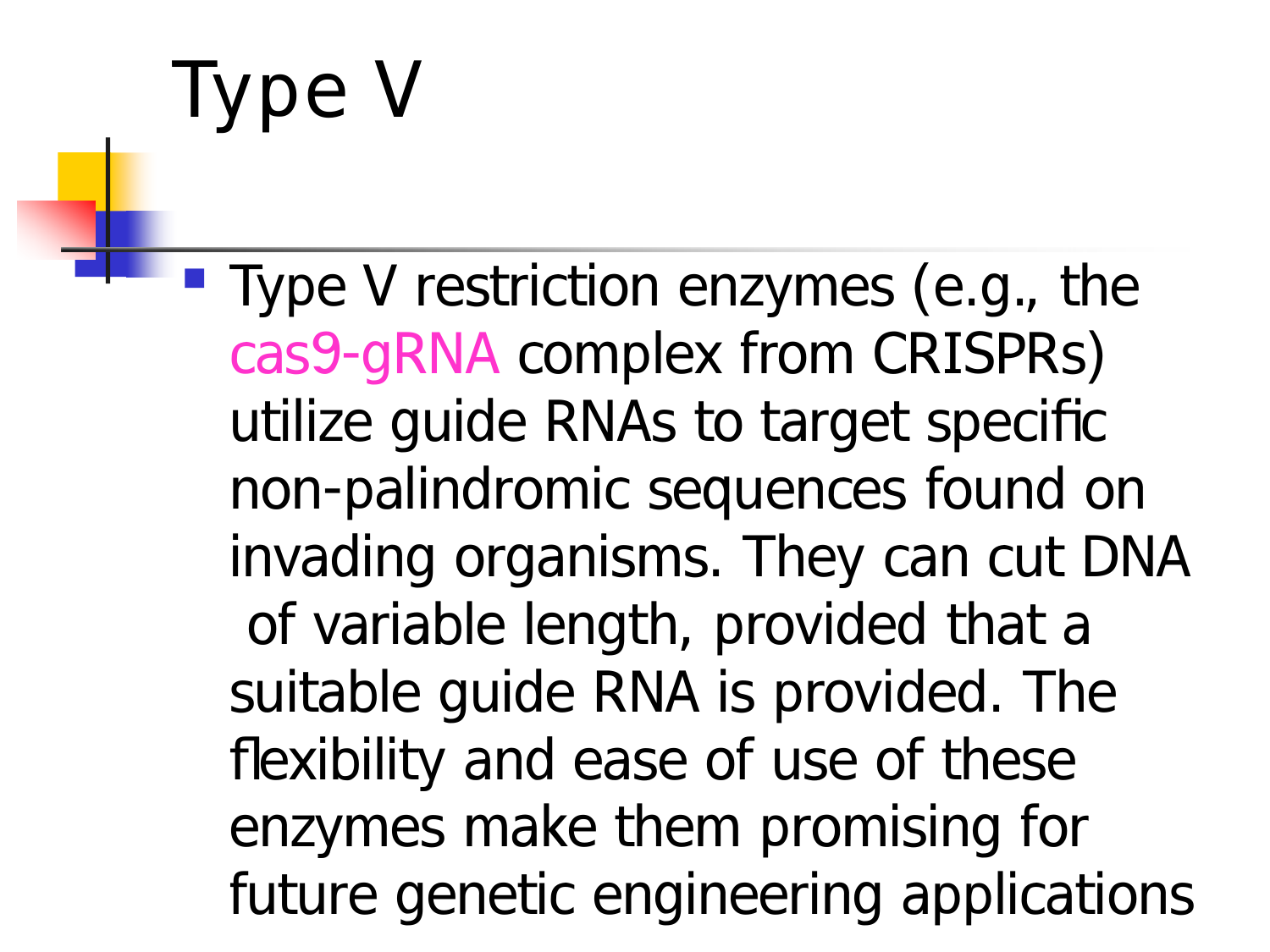

# Type V
Type V restriction enzymes (e.g., the  cas9-gRNA complex from CRISPRs)  utilize guide RNAs to target specific  non-palindromic sequences found on  invading organisms. They can cut DNA  of variable length, provided that a  suitable guide RNA is provided. The  flexibility and ease of use of these  enzymes make them promising for  future genetic engineering applications